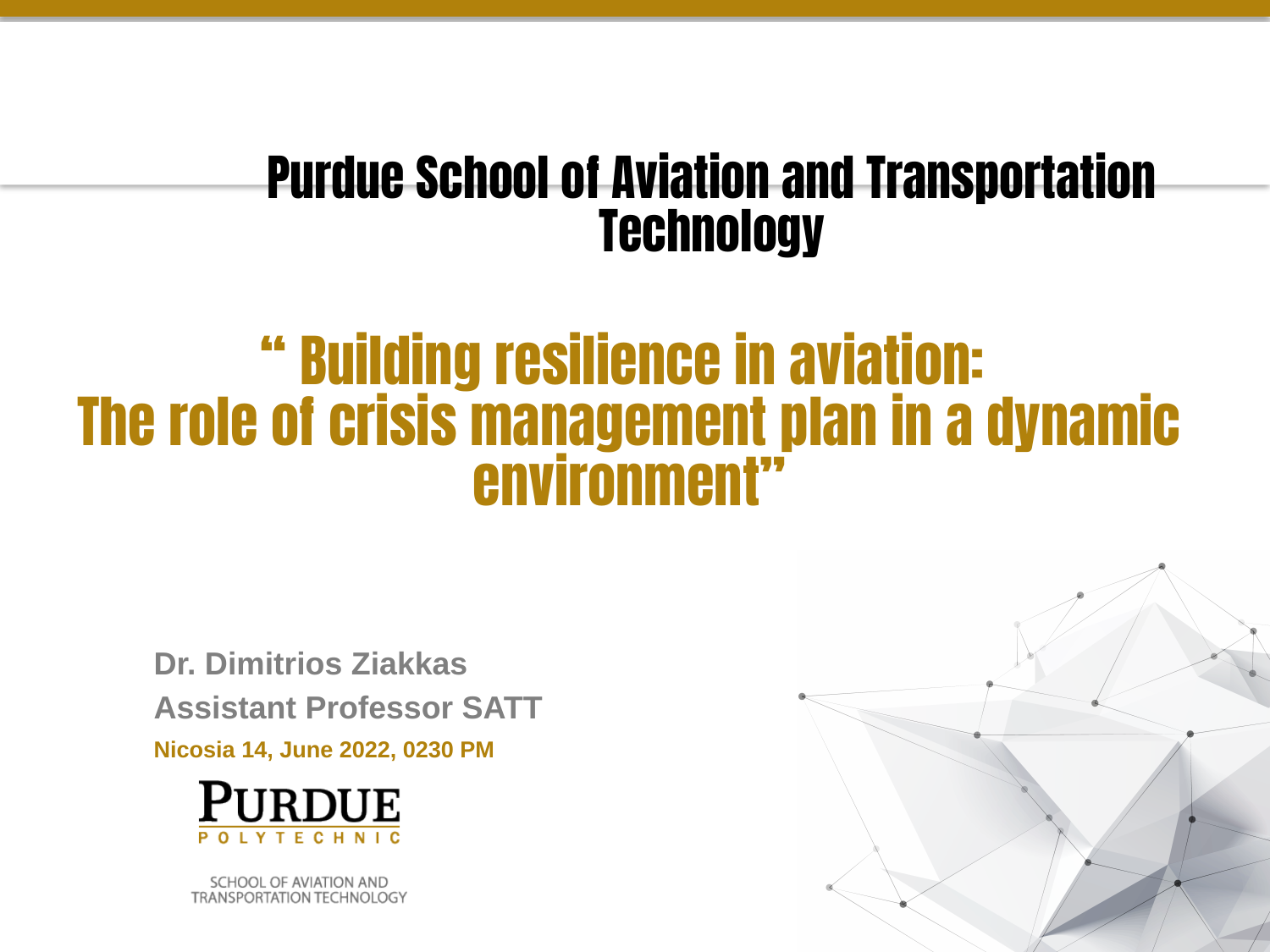

# Purdue School of Aviation and Transportation Technology
“ Building resilience in aviation:
The role of crisis management plan in a dynamic environment”

Dr. Dimitrios Ziakkas
Assistant Professor SATT
Nicosia 14, June 2022, 0230 PM